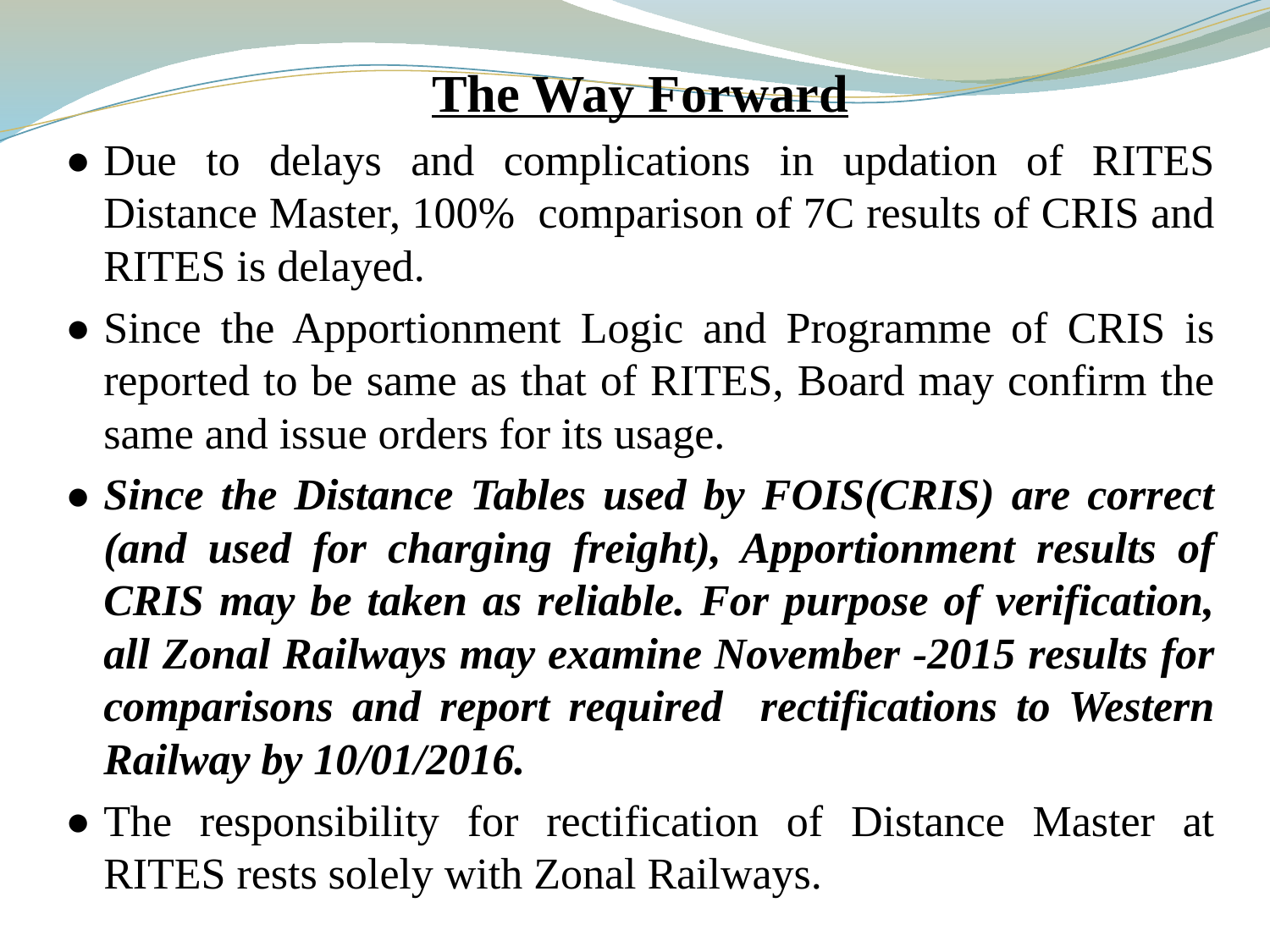

The Way Forward
Due to delays and complications in updation of RITES Distance Master, 100%  comparison of 7C results of CRIS and RITES is delayed.
Since the Apportionment Logic and Programme of CRIS is reported to be same as that of RITES, Board may confirm the same and issue orders for its usage.
Since the Distance Tables used by FOIS(CRIS) are correct (and used for charging freight), Apportionment results of CRIS may be taken as reliable. For purpose of verification, all Zonal Railways may examine November -2015 results for comparisons and report required  rectifications to Western Railway by 10/01/2016.
The responsibility for rectification of Distance Master at RITES rests solely with Zonal Railways.